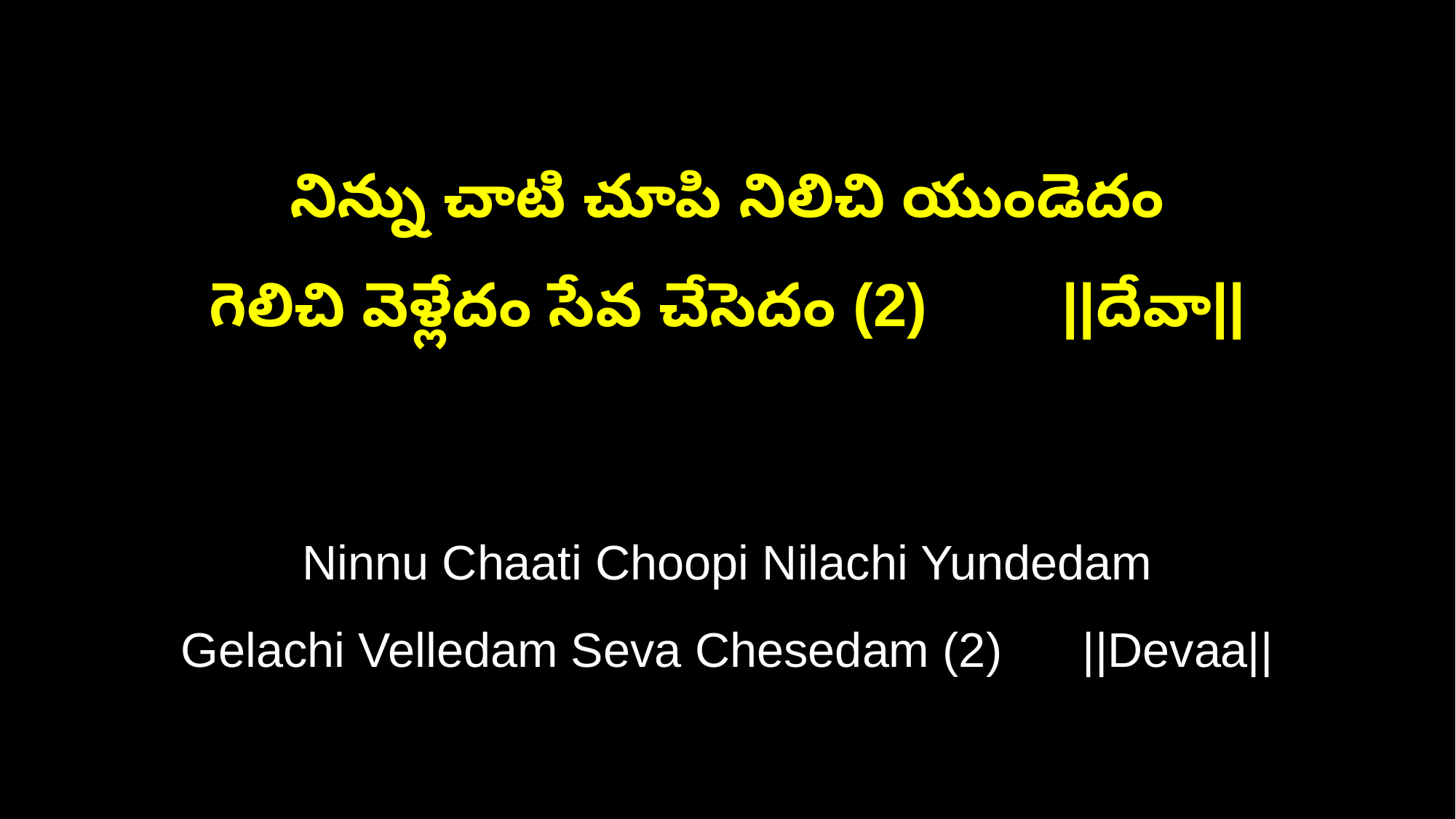

నిన్ను చాటి చూపి నిలిచి యుండెదం
గెలిచి వెళ్లేదం సేవ చేసెదం (2)        ||దేవా||
Ninnu Chaati Choopi Nilachi Yundedam
Gelachi Velledam Seva Chesedam (2)      ||Devaa||